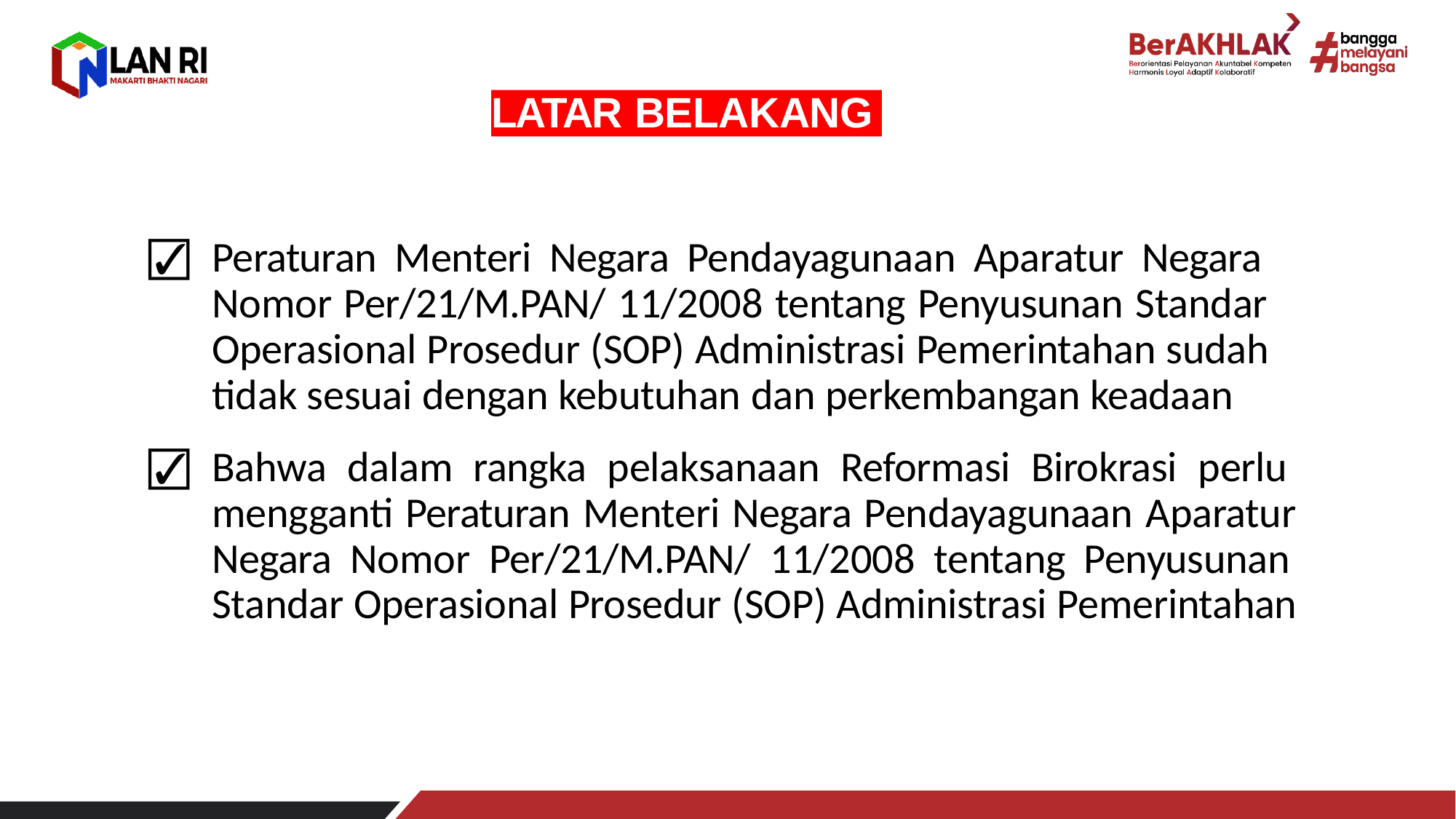

LATAR BELAKANG
☑	Peraturan Menteri Negara Pendayagunaan Aparatur Negara  Nomor Per/21/M.PAN/ 11/2008 tentang Penyusunan Standar  Operasional Prosedur (SOP) Administrasi Pemerintahan sudah  tidak sesuai dengan kebutuhan dan perkembangan keadaan
☑	Bahwa dalam rangka pelaksanaan Reformasi Birokrasi perlu  mengganti Peraturan Menteri Negara Pendayagunaan Aparatur  Negara Nomor Per/21/M.PAN/ 11/2008 tentang Penyusunan  Standar Operasional Prosedur (SOP) Administrasi Pemerintahan